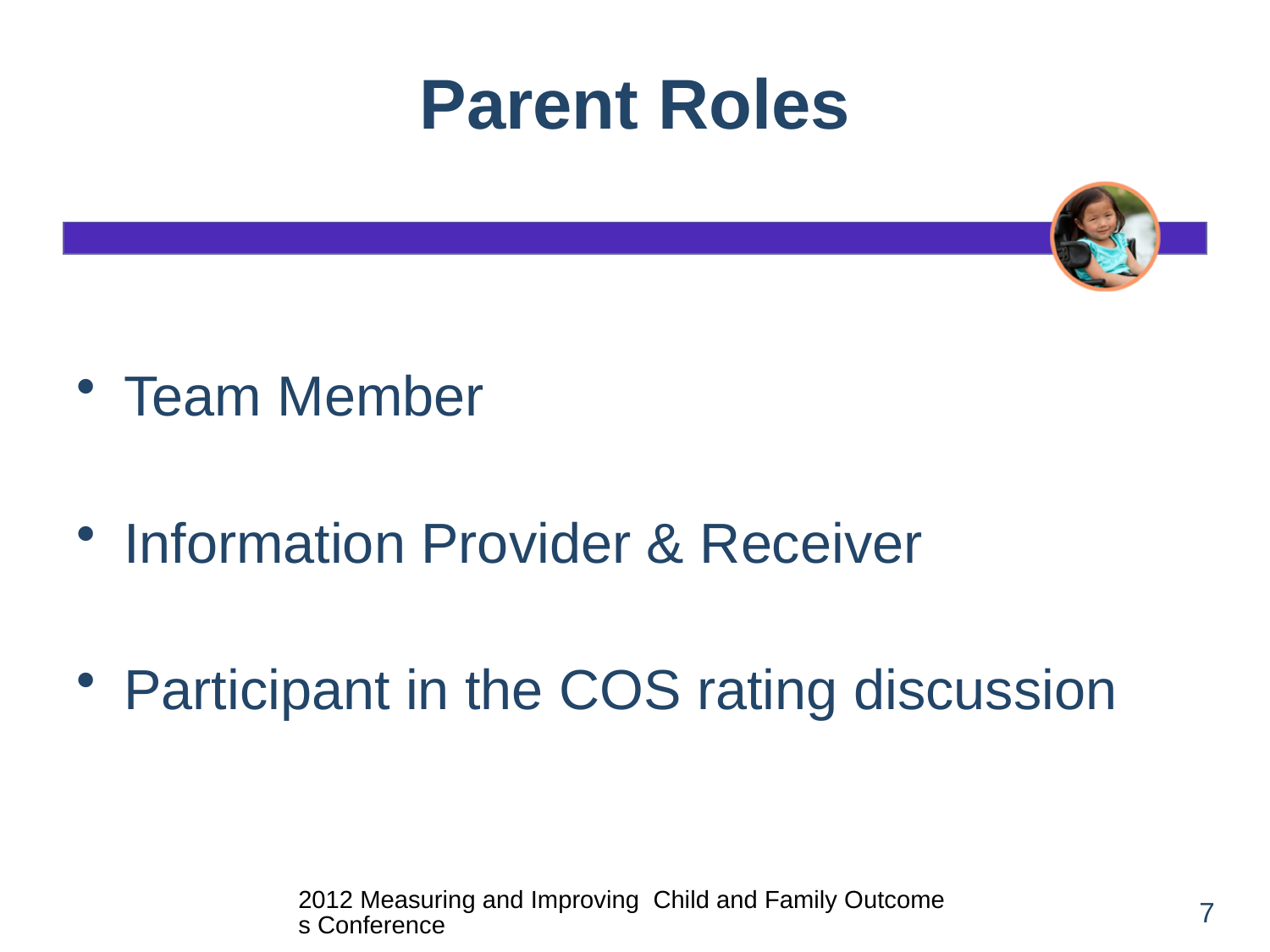

# Parent Roles
Team Member
Information Provider & Receiver
Participant in the COS rating discussion

2012 Measuring and Improving  Child and Family Outcomes Conference
7